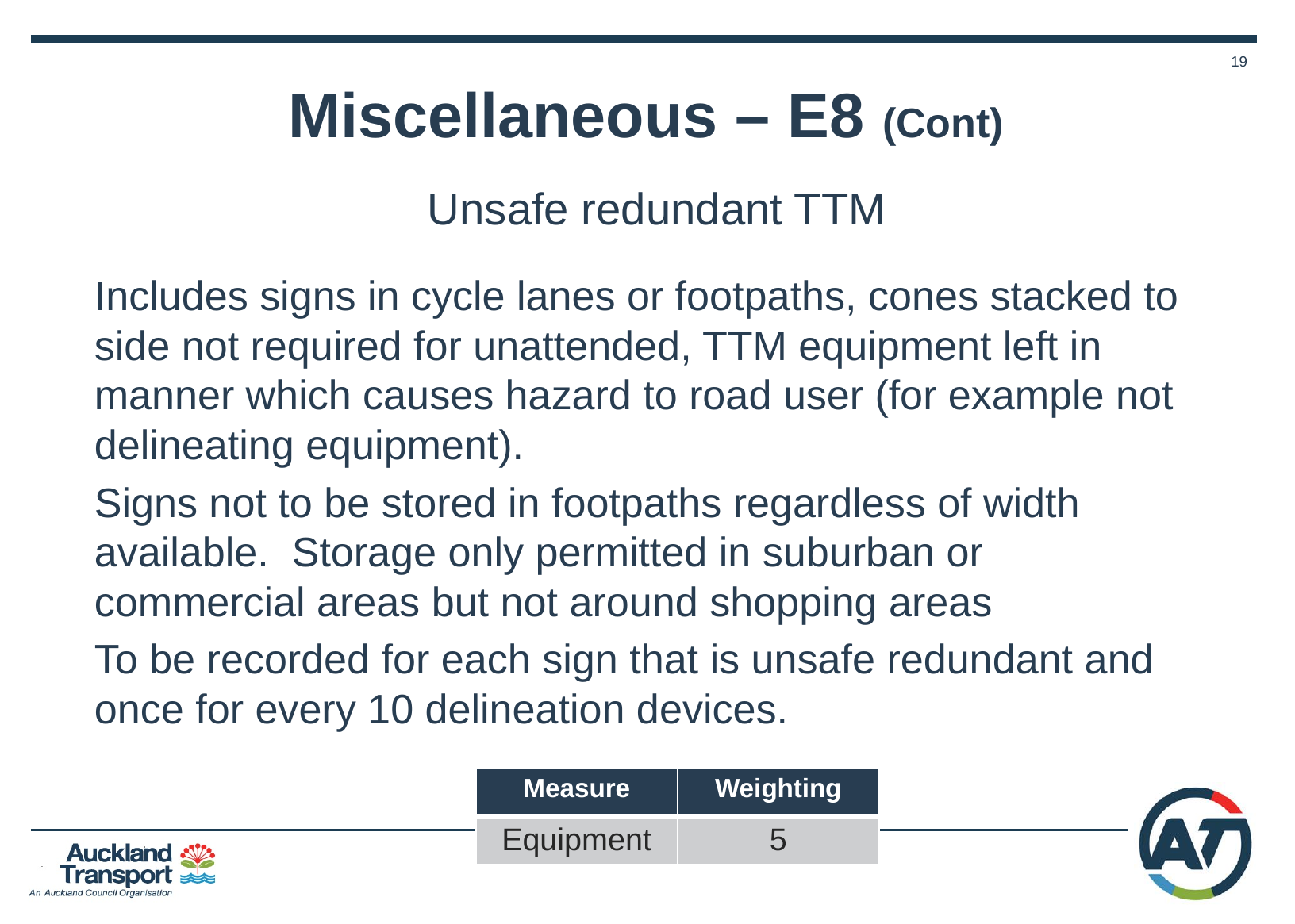

# Miscellaneous – E8 (Cont)
Unsafe redundant TTM
Includes signs in cycle lanes or footpaths, cones stacked to side not required for unattended, TTM equipment left in manner which causes hazard to road user (for example not delineating equipment).
Signs not to be stored in footpaths regardless of width available.  Storage only permitted in suburban or commercial areas but not around shopping areas
To be recorded for each sign that is unsafe redundant and once for every 10 delineation devices.
| Measure | Weighting |
| --- | --- |
| Equipment | 5 |